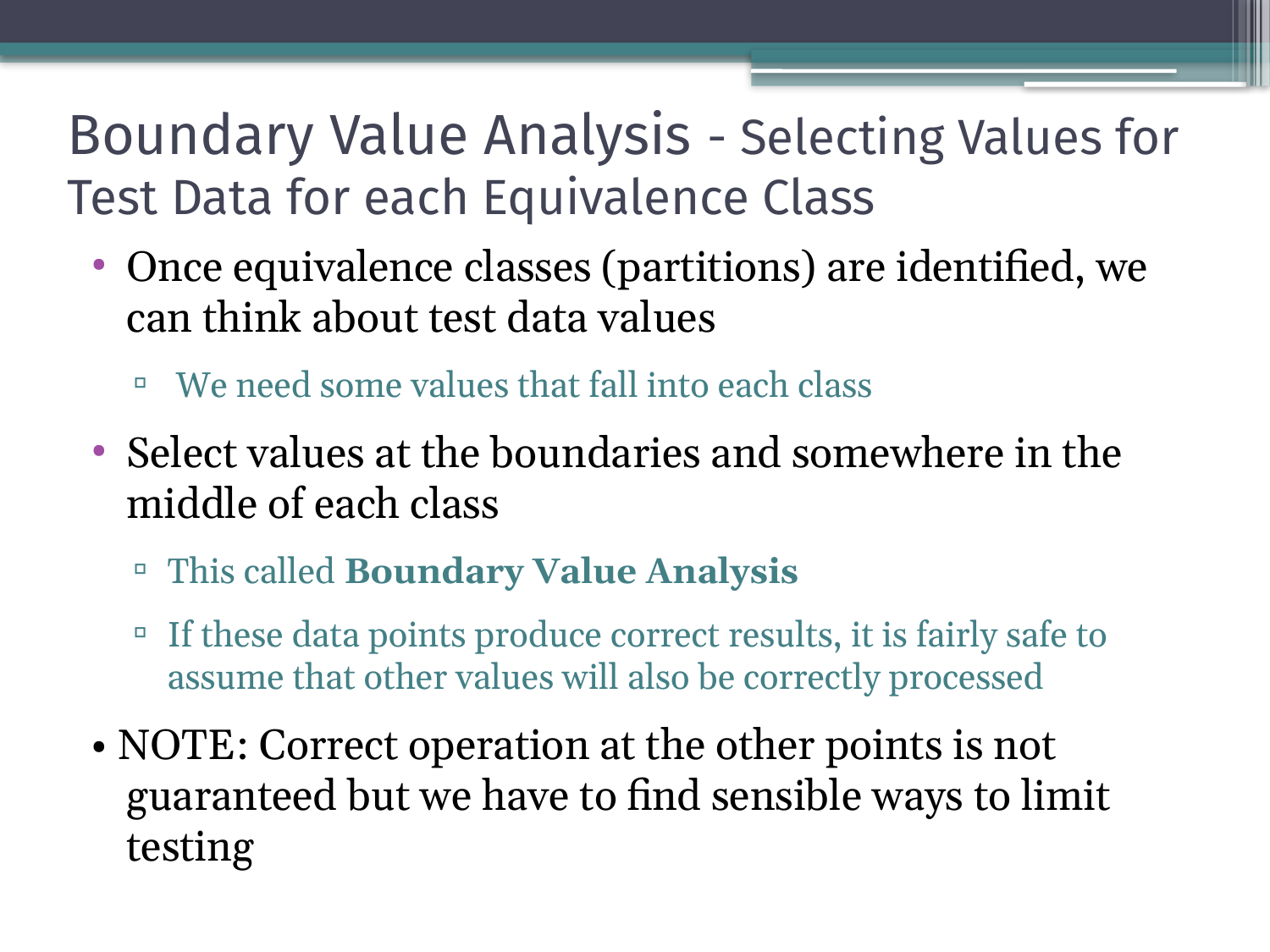

# Boundary Value Analysis - Selecting Values for Test Data for each Equivalence Class
Once equivalence classes (partitions) are identified, we can think about test data values
 We need some values that fall into each class
Select values at the boundaries and somewhere in the middle of each class
This called Boundary Value Analysis
If these data points produce correct results, it is fairly safe to assume that other values will also be correctly processed
• NOTE: Correct operation at the other points is not guaranteed but we have to find sensible ways to limit testing